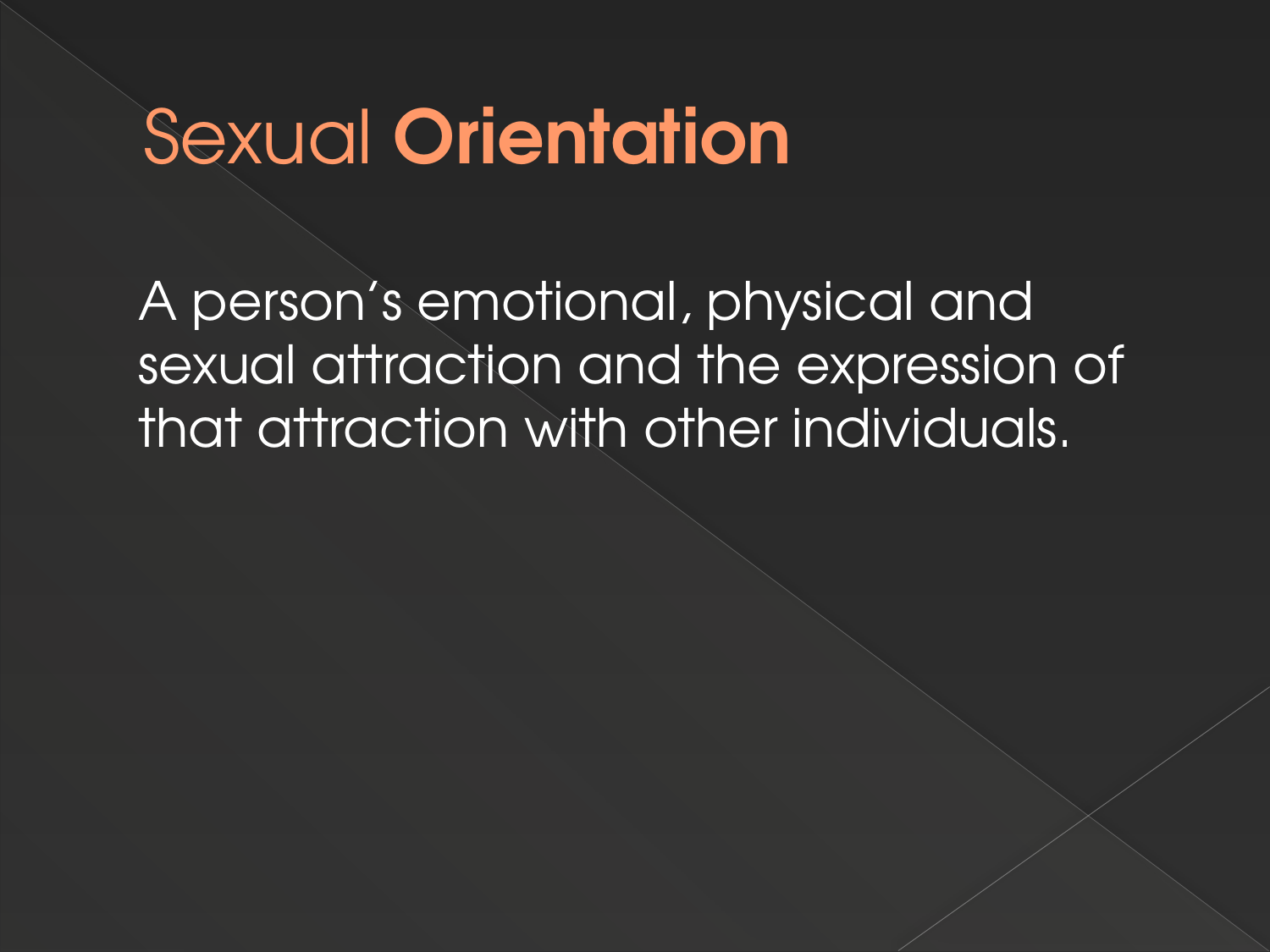

# Sexual Orientation
	A person’s emotional, physical and sexual attraction and the expression of that attraction with other individuals.